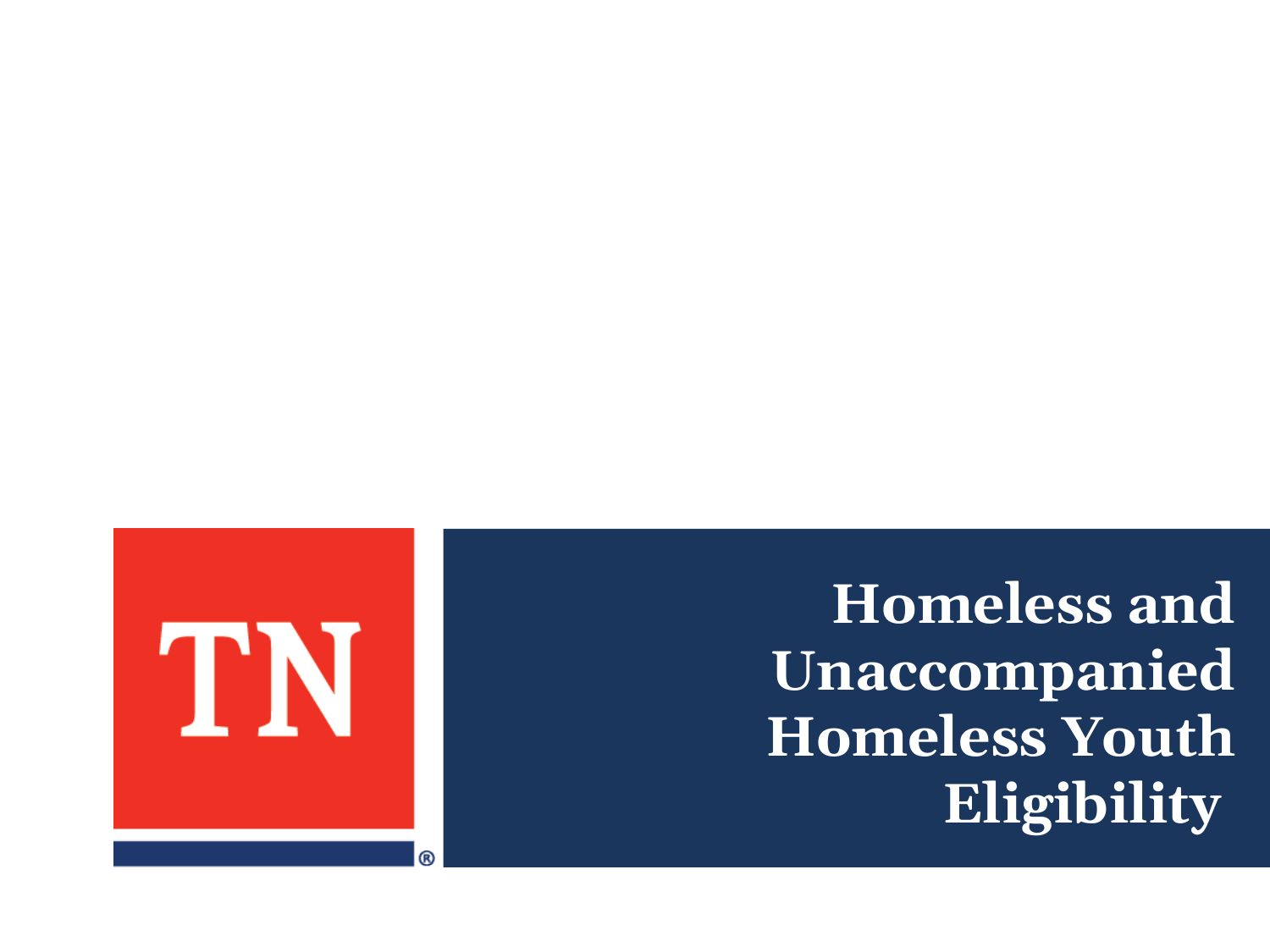

# Homeless and Unaccompanied Homeless Youth Eligibility